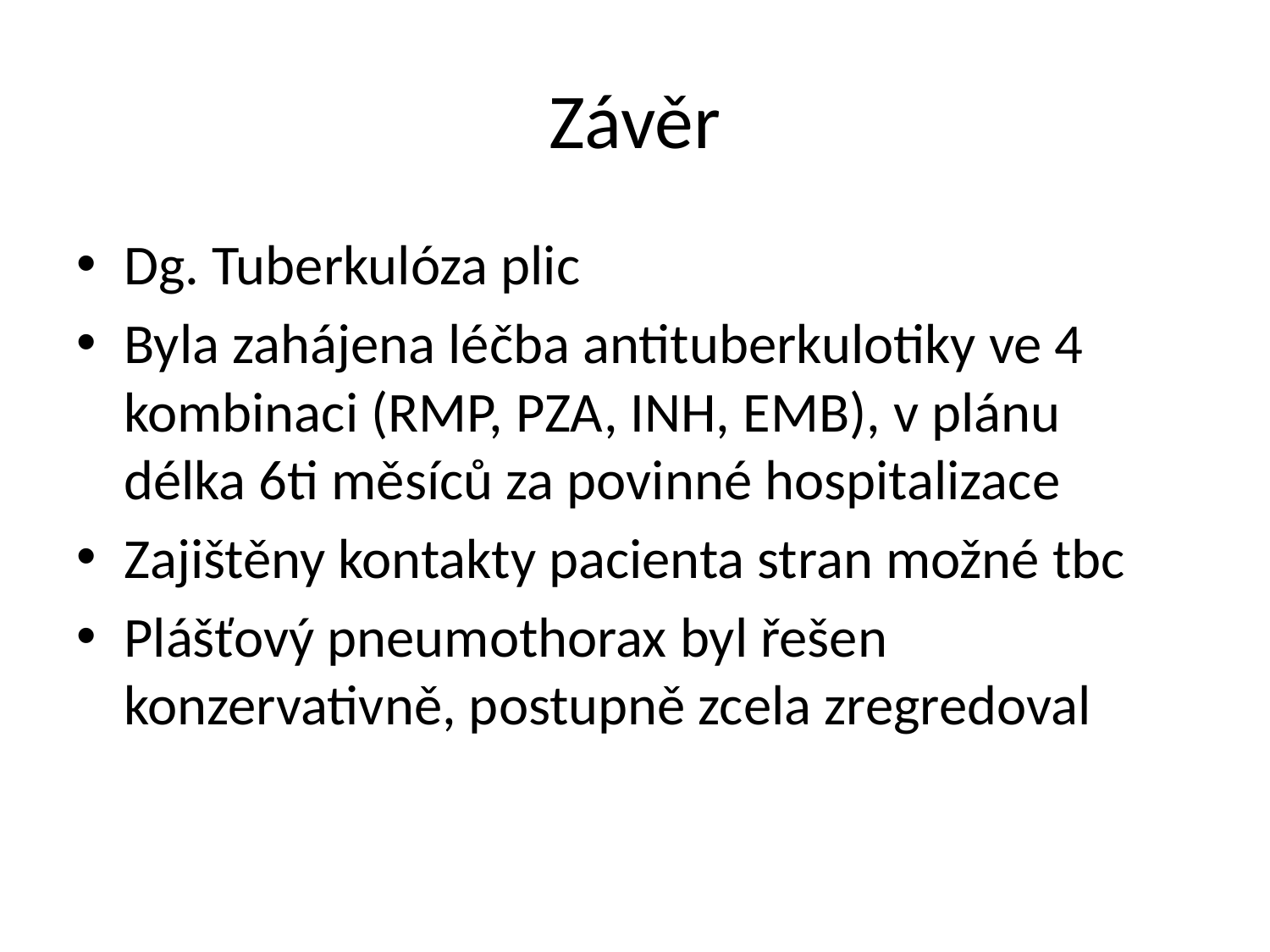

# Závěr
Dg. Tuberkulóza plic
Byla zahájena léčba antituberkulotiky ve 4 kombinaci (RMP, PZA, INH, EMB), v plánu délka 6ti měsíců za povinné hospitalizace
Zajištěny kontakty pacienta stran možné tbc
Plášťový pneumothorax byl řešen konzervativně, postupně zcela zregredoval